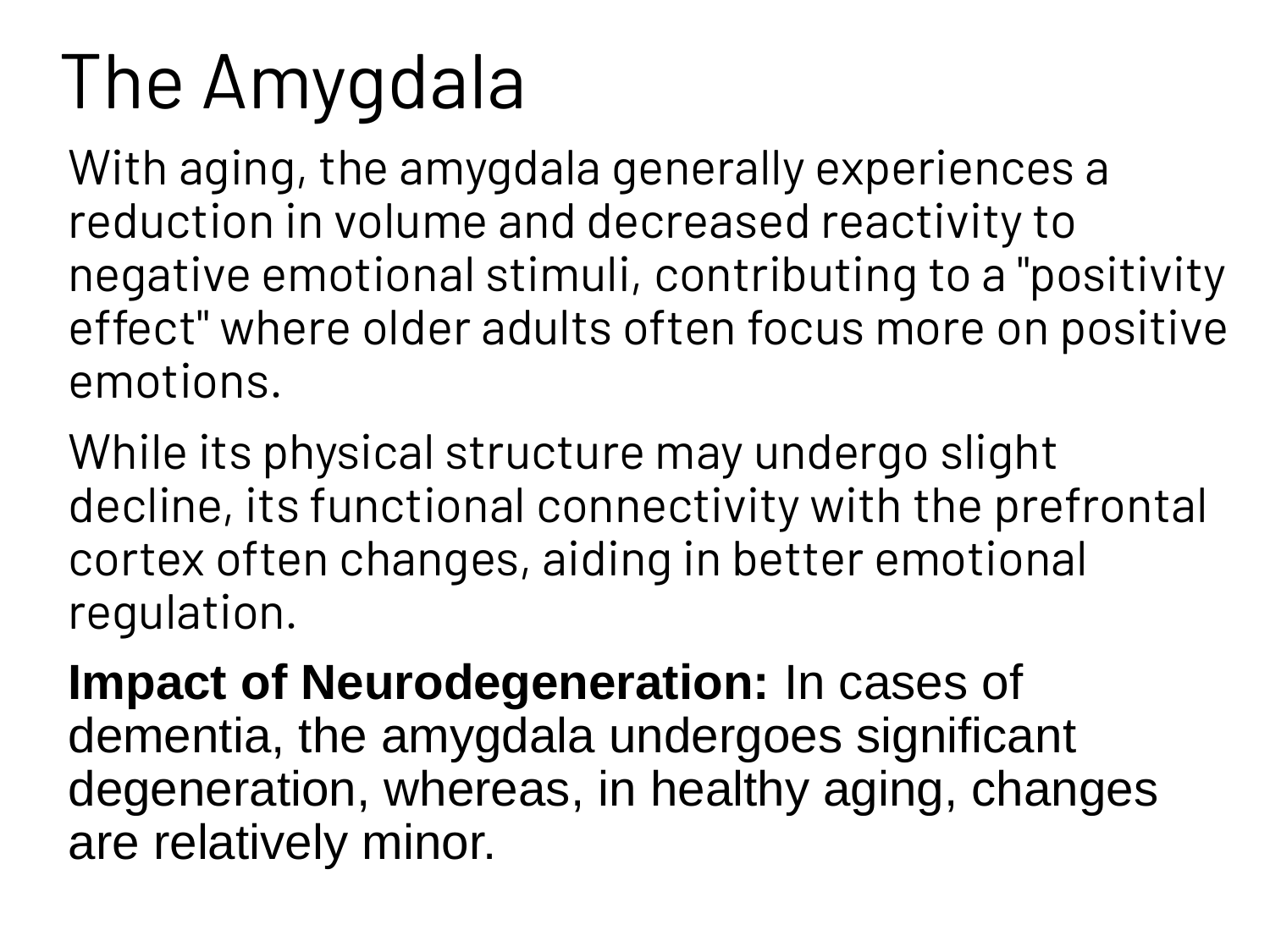

# The Amygdala
With aging, the amygdala generally experiences a reduction in volume and decreased reactivity to negative emotional stimuli, contributing to a "positivity effect" where older adults often focus more on positive emotions.
While its physical structure may undergo slight decline, its functional connectivity with the prefrontal cortex often changes, aiding in better emotional regulation.
Impact of Neurodegeneration: In cases of dementia, the amygdala undergoes significant degeneration, whereas, in healthy aging, changes are relatively minor.